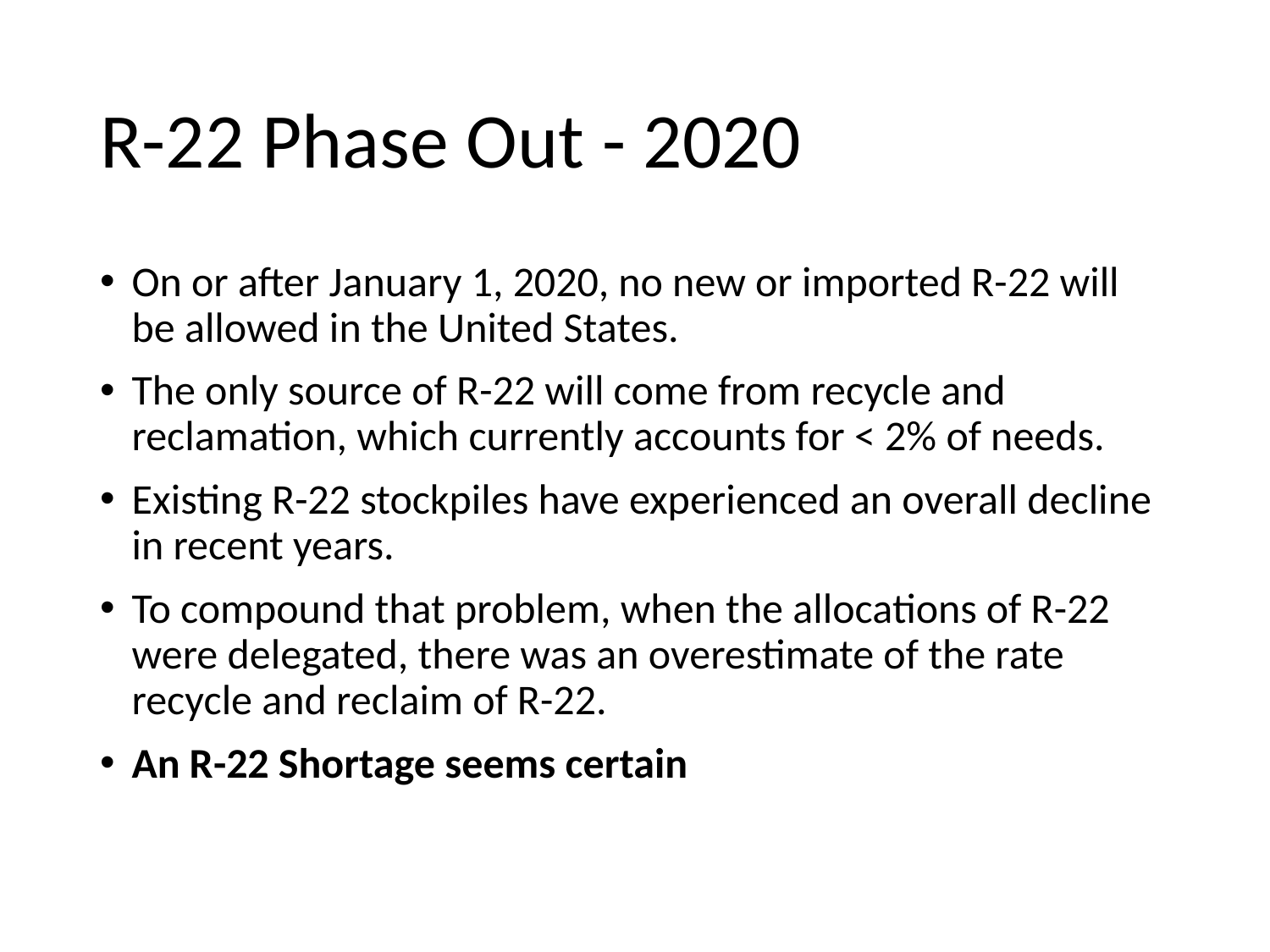

# R-22 Phase Out - 2020
On or after January 1, 2020, no new or imported R-22 will be allowed in the United States.
The only source of R-22 will come from recycle and reclamation, which currently accounts for < 2% of needs.
Existing R-22 stockpiles have experienced an overall decline in recent years.
To compound that problem, when the allocations of R-22 were delegated, there was an overestimate of the rate recycle and reclaim of R-22.
An R-22 Shortage seems certain